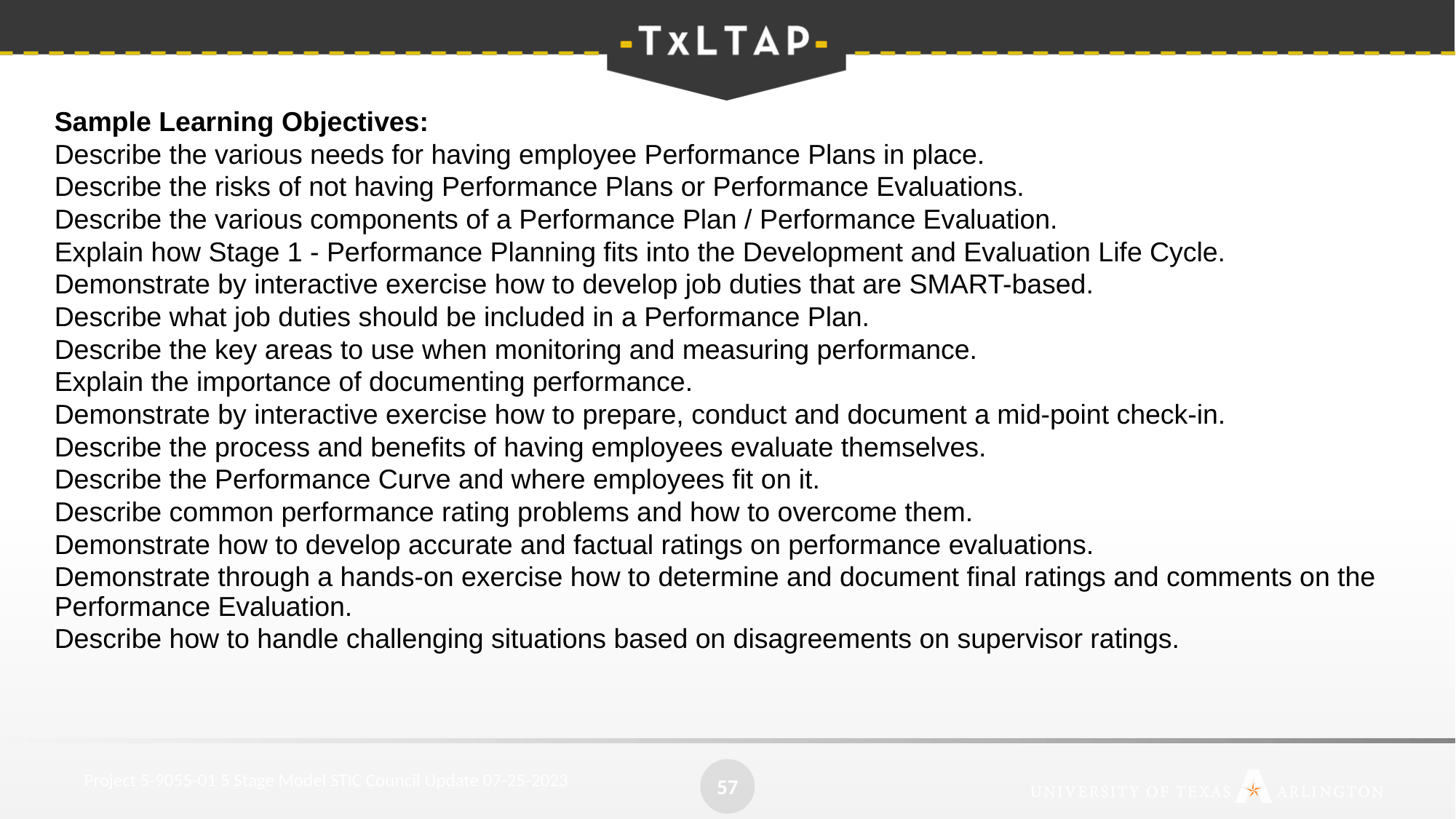

Sample Learning Objectives:
Describe the various needs for having employee Performance Plans in place.
Describe the risks of not having Performance Plans or Performance Evaluations.
Describe the various components of a Performance Plan / Performance Evaluation.
Explain how Stage 1 - Performance Planning fits into the Development and Evaluation Life Cycle.
Demonstrate by interactive exercise how to develop job duties that are SMART-based.
Describe what job duties should be included in a Performance Plan.
Describe the key areas to use when monitoring and measuring performance.
Explain the importance of documenting performance.
Demonstrate by interactive exercise how to prepare, conduct and document a mid-point check-in.
Describe the process and benefits of having employees evaluate themselves.
Describe the Performance Curve and where employees fit on it.
Describe common performance rating problems and how to overcome them.
Demonstrate how to develop accurate and factual ratings on performance evaluations.
Demonstrate through a hands-on exercise how to determine and document final ratings and comments on the Performance Evaluation.
Describe how to handle challenging situations based on disagreements on supervisor ratings.
57
Project 5-9055-01 5 Stage Model STIC Council Update 07-25-2023